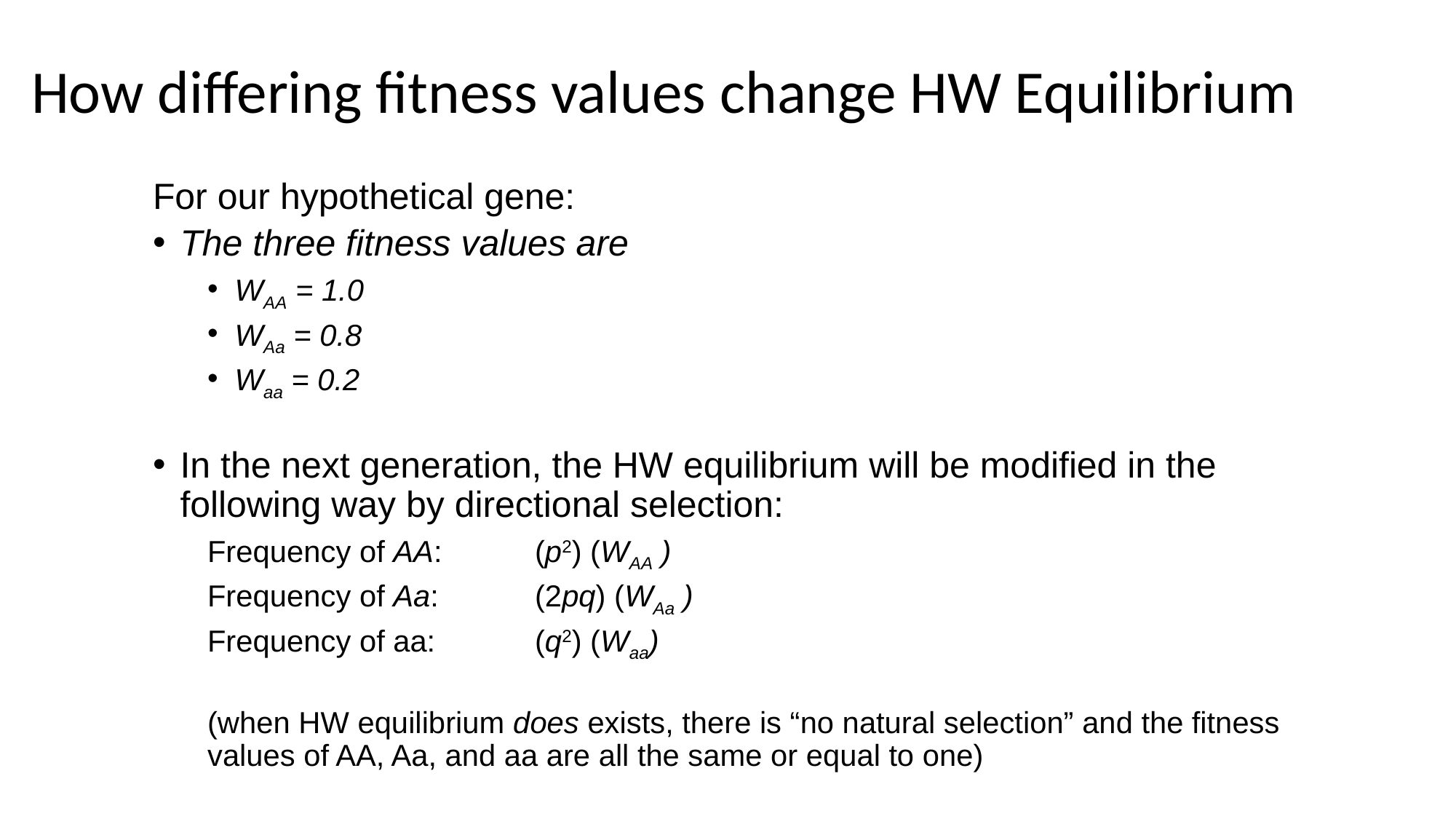

# How differing fitness values change HW Equilibrium
For our hypothetical gene:
The three fitness values are
WAA = 1.0
WAa = 0.8
Waa = 0.2

In the next generation, the HW equilibrium will be modified in the following way by directional selection:
Frequency of AA: 	(p2) (WAA )
Frequency of Aa: 	(2pq) (WAa )
Frequency of aa: 	(q2) (Waa)

(when HW equilibrium does exists, there is “no natural selection” and the fitness values of AA, Aa, and aa are all the same or equal to one)